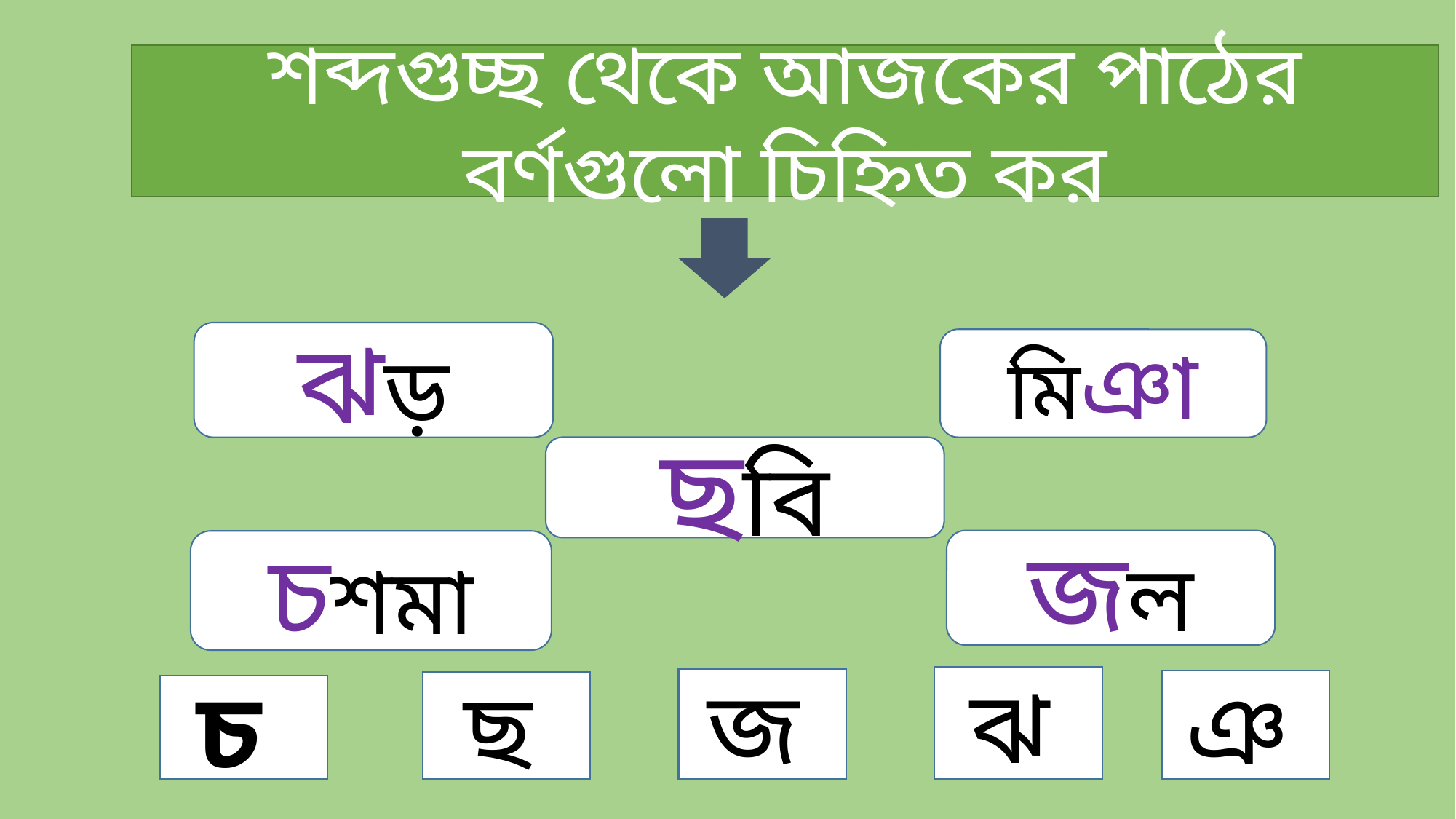

শব্দগুচ্ছ থেকে আজকের পাঠের বর্ণগুলো চিহ্নিত কর

ঝড়
মিঞা
ছবি
জল
চশমা
ঝ
জ
ঞ
ছ
চ